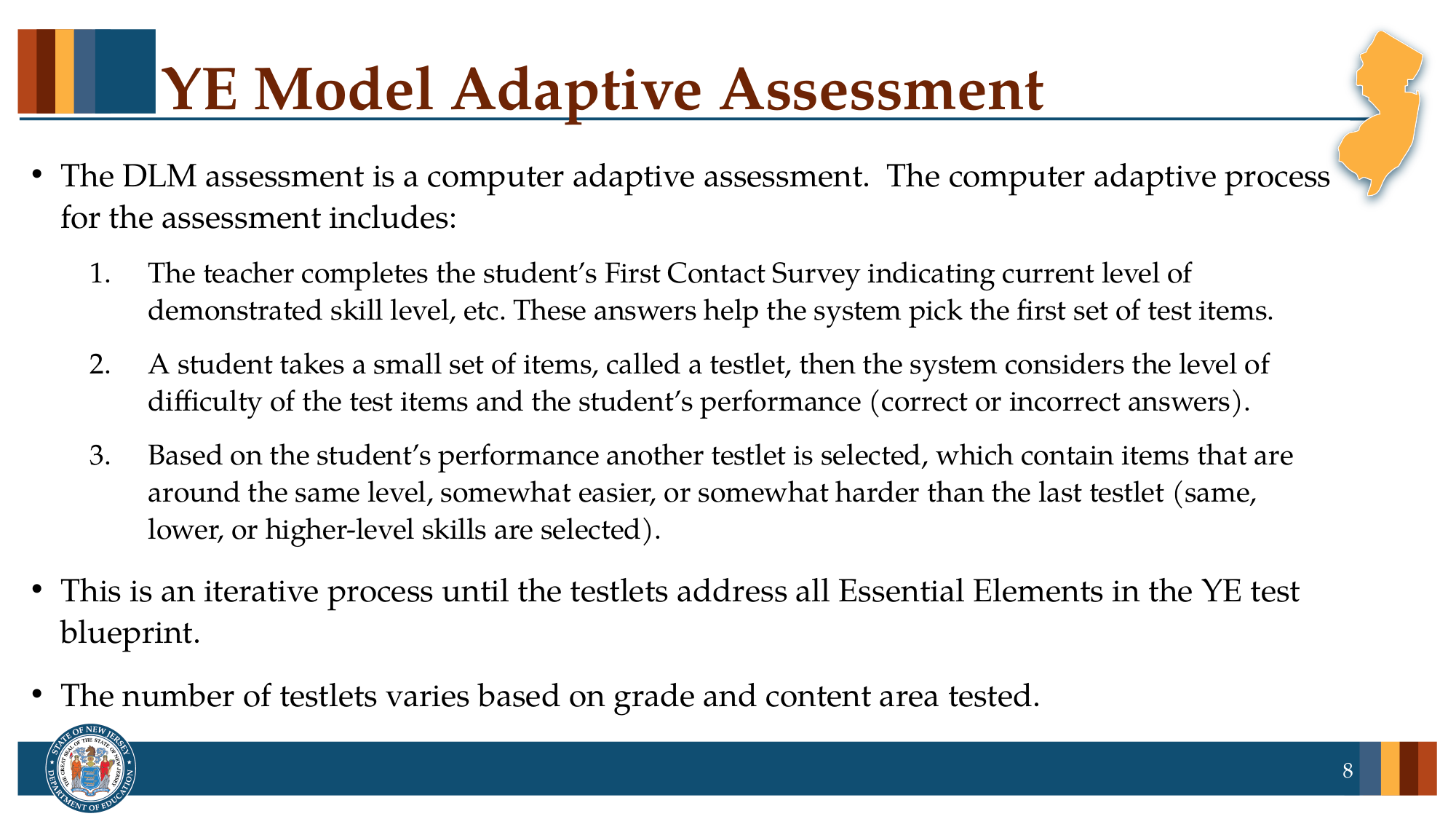

# YE Model Adaptive Assessment
The DLM assessment is a computer adaptive assessment.  The computer adaptive process for the assessment includes:
The teacher completes the student’s First Contact Survey indicating current level of demonstrated skill level, etc. These answers help the system pick the first set of test items.
A student takes a small set of items, called a testlet, then the system considers the level of difficulty of the test items and the student’s performance (correct or incorrect answers).
Based on the student’s performance another testlet is selected, which contain items that are around the same level, somewhat easier, or somewhat harder than the last testlet (same, lower, or higher-level skills are selected).
This is an iterative process until the testlets address all Essential Elements in the YE test blueprint.
The number of testlets varies based on grade and content area tested.
8